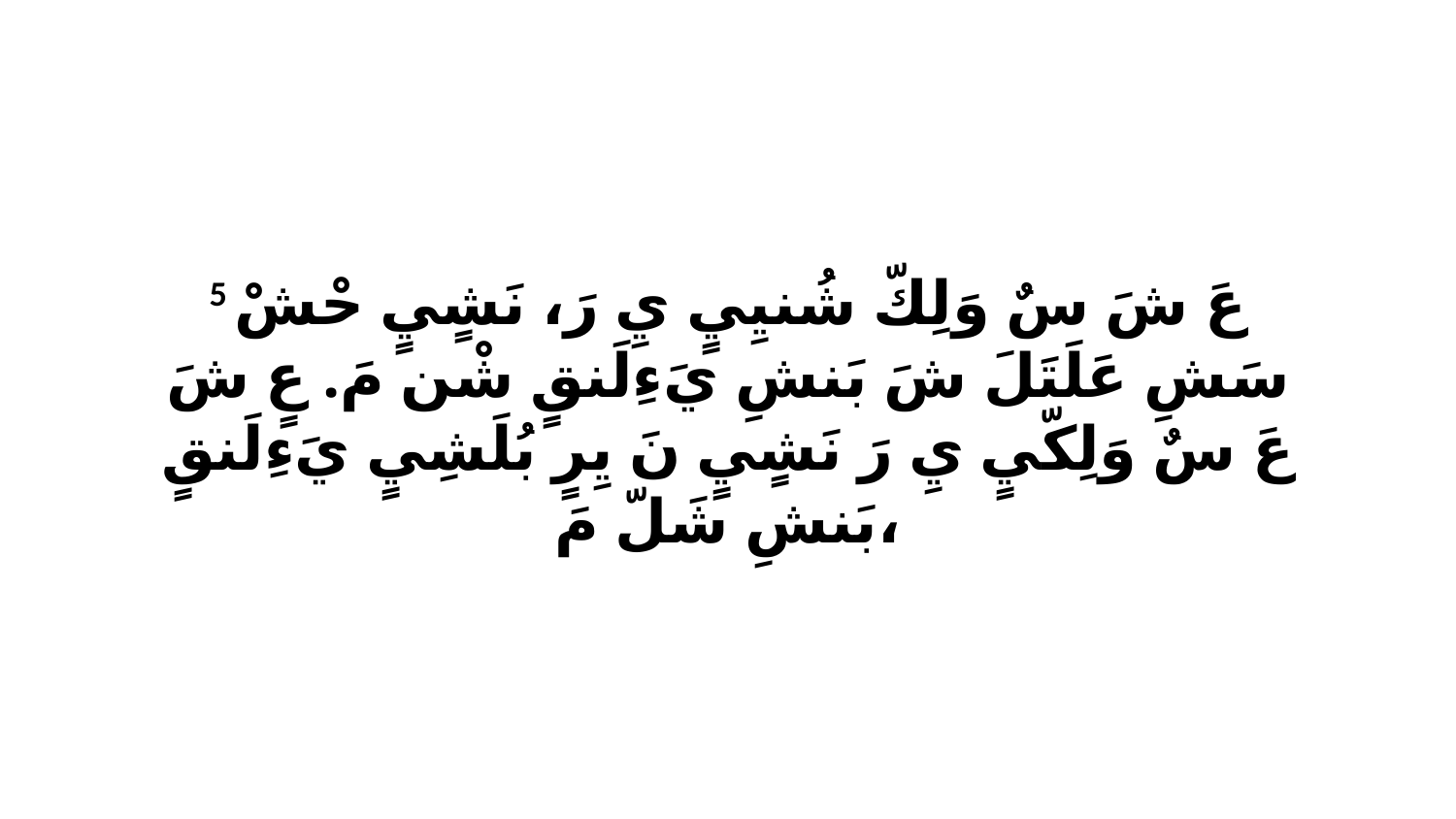

5 عَ شَ سٌ وَلِكّ شُنيِيٍ يِ رَ، نَشٍيٍ حْشْ سَشِ عَلَتَلَ شَ بَنشِ يَءِلَنقٍ شْن مَ. عٍ شَ عَ سٌ وَلِكّيٍ يِ رَ نَشٍيٍ نَ يِرٍ بُلَشِيٍ يَءِلَنقٍ بَنشِ شَلّ مَ،